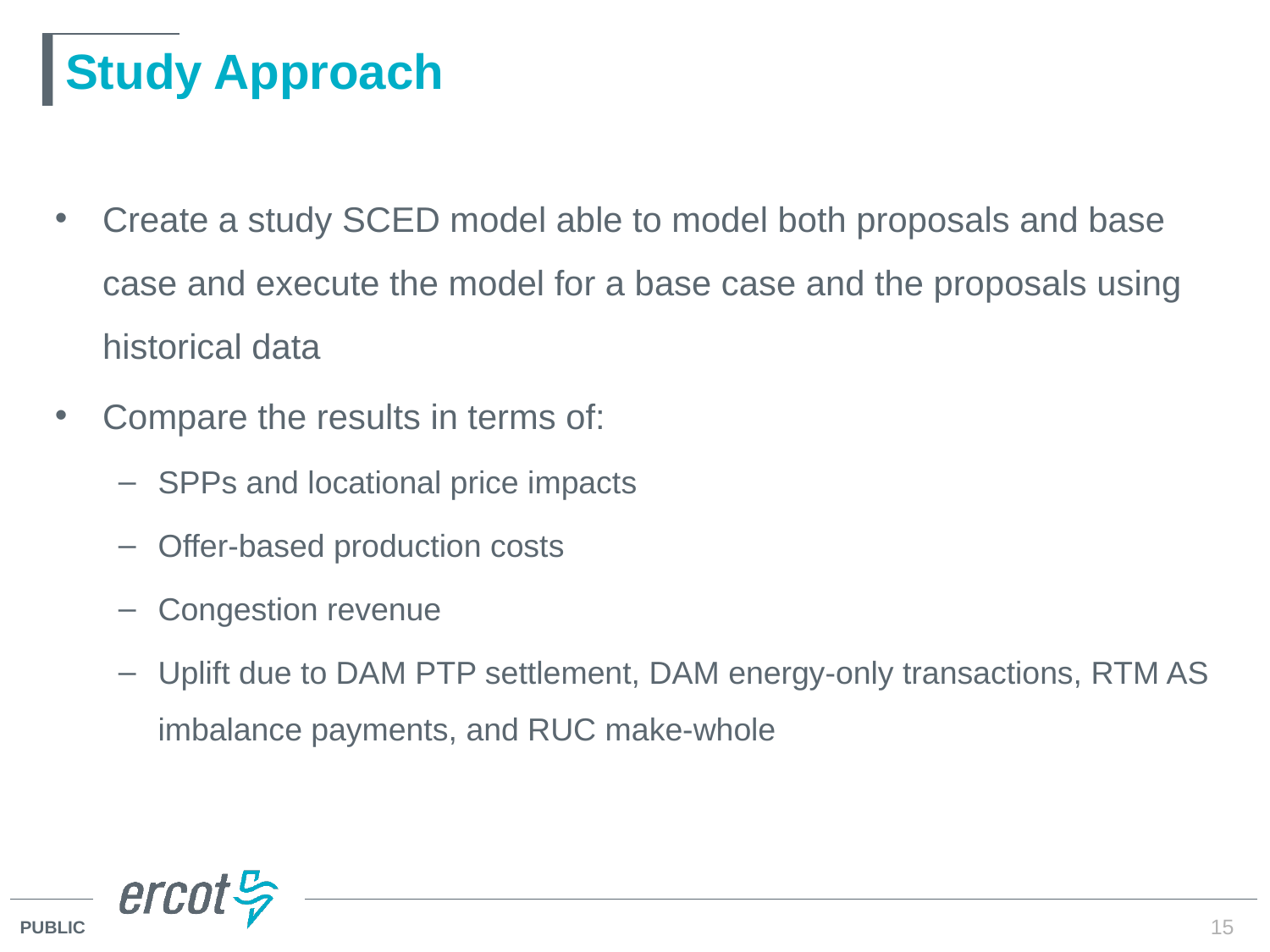

# Study Approach
Create a study SCED model able to model both proposals and base case and execute the model for a base case and the proposals using historical data
Compare the results in terms of:
SPPs and locational price impacts
Offer-based production costs
Congestion revenue
Uplift due to DAM PTP settlement, DAM energy-only transactions, RTM AS imbalance payments, and RUC make-whole

15